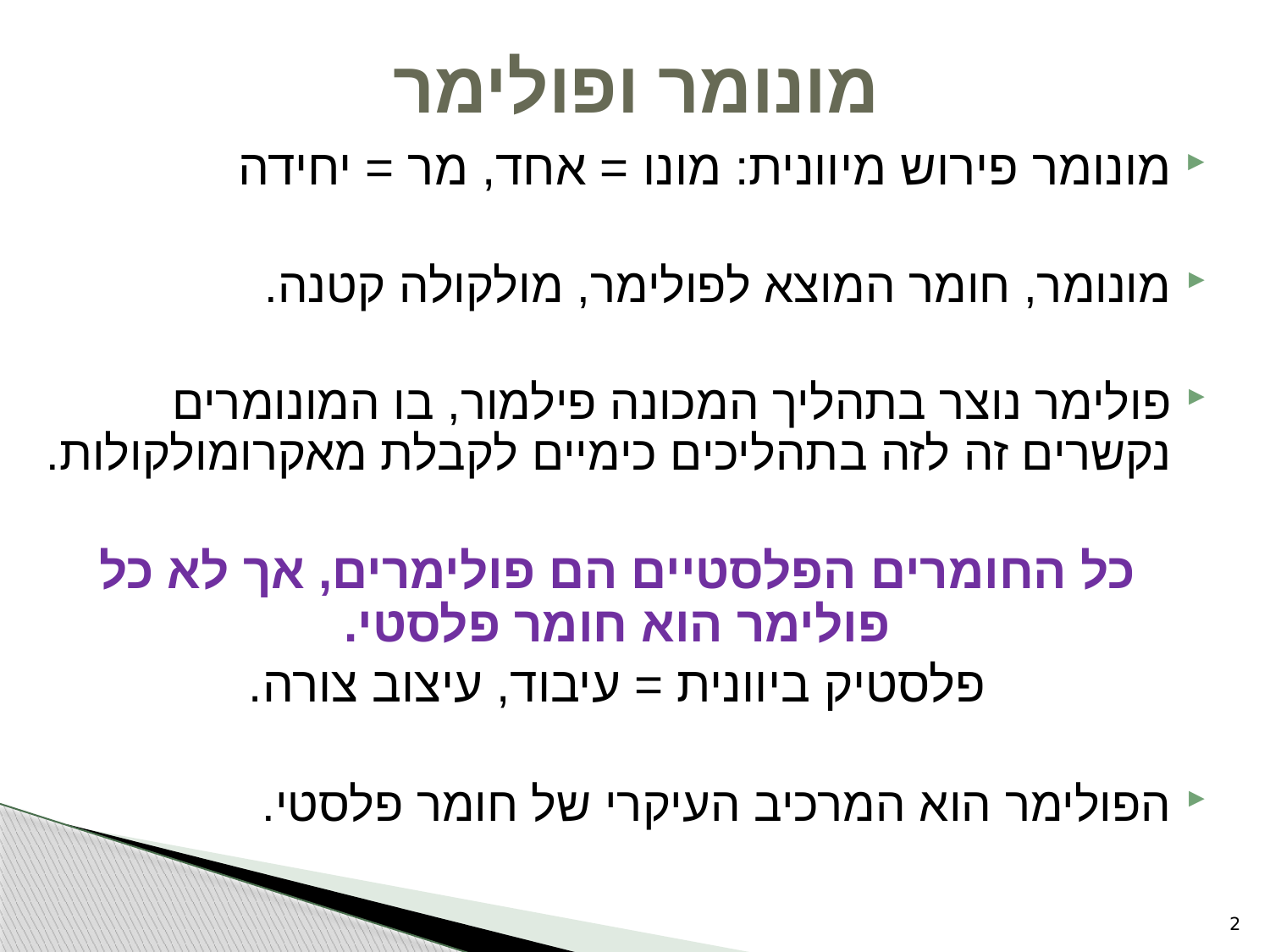

# מונומר ופולימר
מונומר פירוש מיוונית: מונו = אחד, מר = יחידה

מונומר, חומר המוצא לפולימר, מולקולה קטנה.

פולימר נוצר בתהליך המכונה פילמור, בו המונומרים נקשרים זה לזה בתהליכים כימיים לקבלת מאקרומולקולות.

כל החומרים הפלסטיים הם פולימרים, אך לא כל פולימר הוא חומר פלסטי.
פלסטיק ביוונית = עיבוד, עיצוב צורה.

הפולימר הוא המרכיב העיקרי של חומר פלסטי.

2